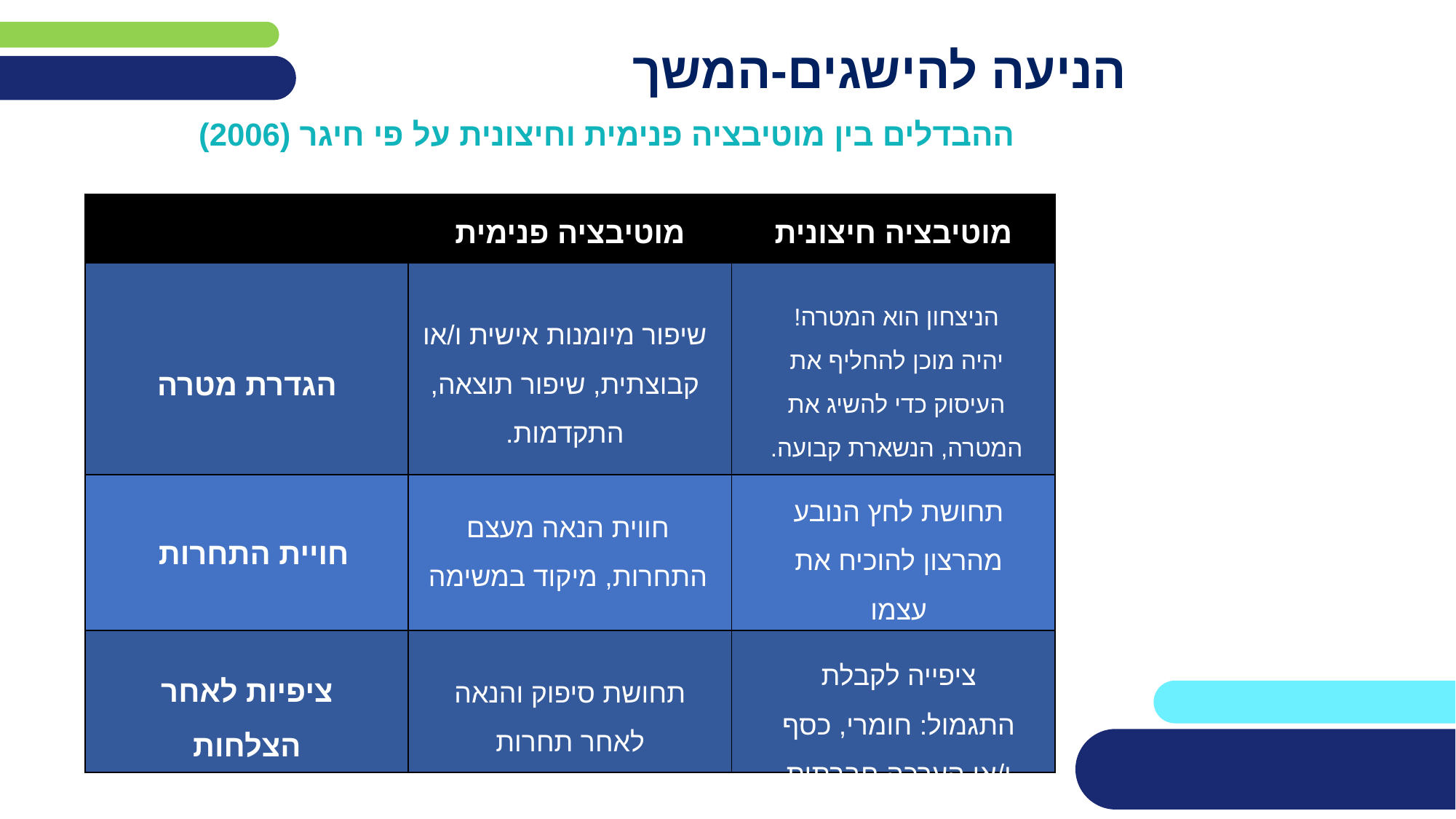

# הניעה להישגים-המשך
ההבדלים בין מוטיבציה פנימית וחיצונית על פי חיגר (2006)

|  | מוטיבציה פנימית | מוטיבציה חיצונית |
| --- | --- | --- |
|  |  |  |
|  |  |  |
|  |  |  |
הניצחון הוא המטרה!
יהיה מוכן להחליף את העיסוק כדי להשיג את המטרה, הנשארת קבועה.
שיפור מיומנות אישית ו/או קבוצתית, שיפור תוצאה, התקדמות.
הגדרת מטרה

תחושת לחץ הנובע מהרצון להוכיח את עצמו
חווית הנאה מעצם התחרות, מיקוד במשימה
חויית התחרות
ציפייה לקבלת התגמול: חומרי, כסף ו/או הערכה חברתית
ציפיות לאחר הצלחות
תחושת סיפוק והנאה לאחר תחרות